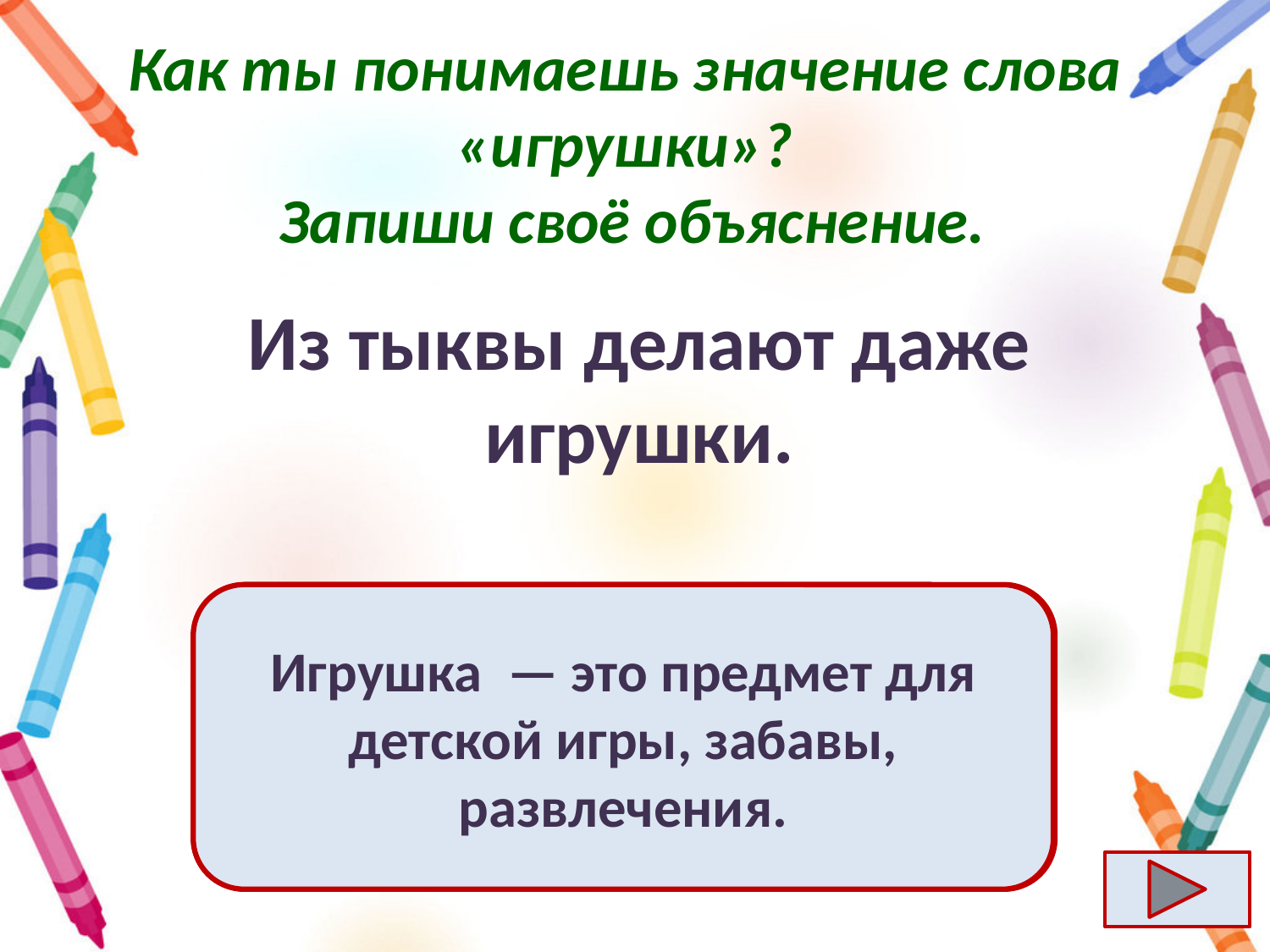

# Как ты понимаешь значение слова «игрушки»? Запиши своё объяснение.
Из тыквы делают даже игрушки.
Игрушка  — это предмет для детской игры, забавы, развлечения.

Ответ